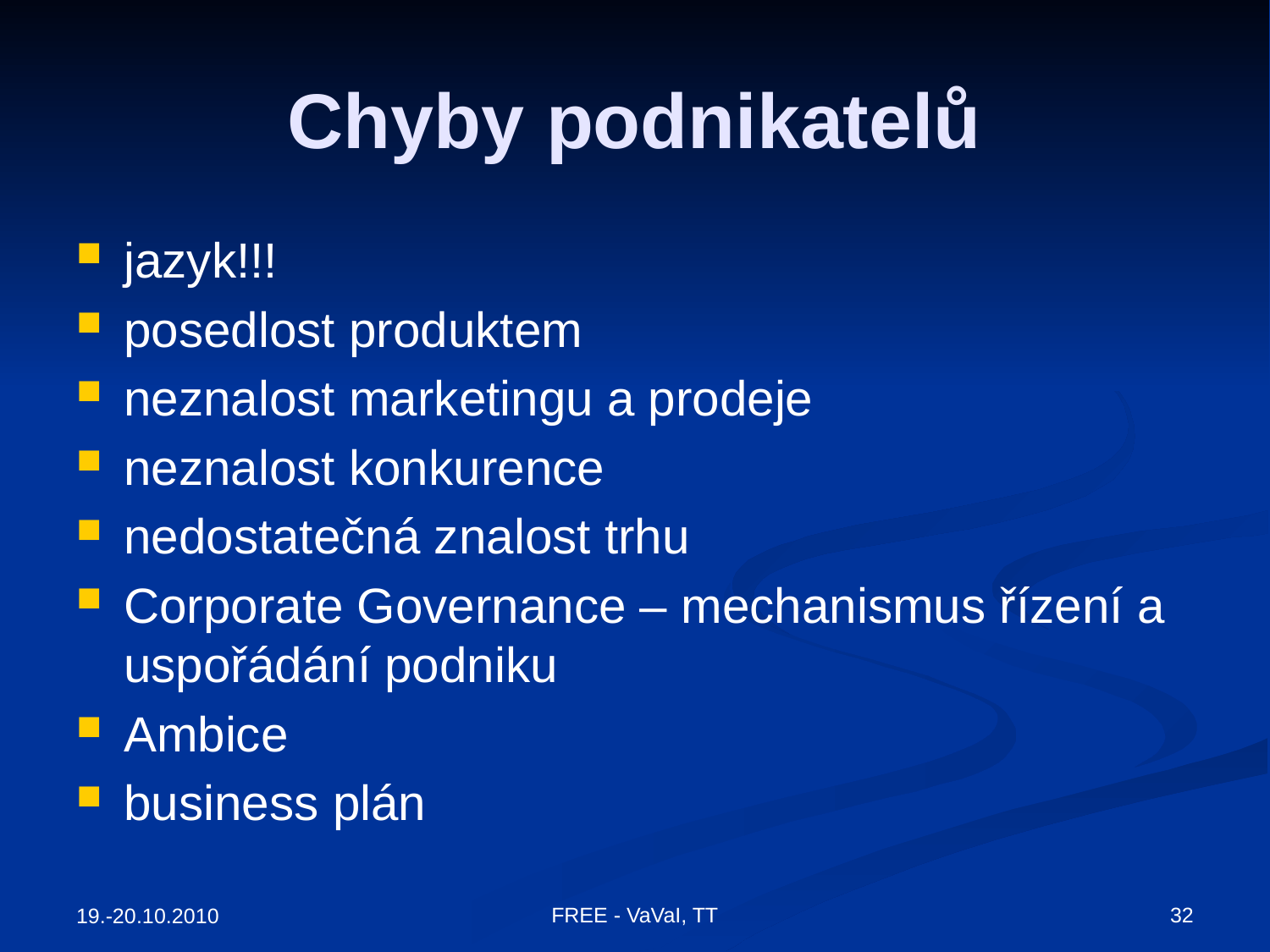

# Chyby podnikatelů
jazyk!!!
posedlost produktem
neznalost marketingu a prodeje
neznalost konkurence
nedostatečná znalost trhu
Corporate Governance – mechanismus řízení a uspořádání podniku
Ambice
business plán

FREE - VaVaI, TT
32
19.-20.10.2010